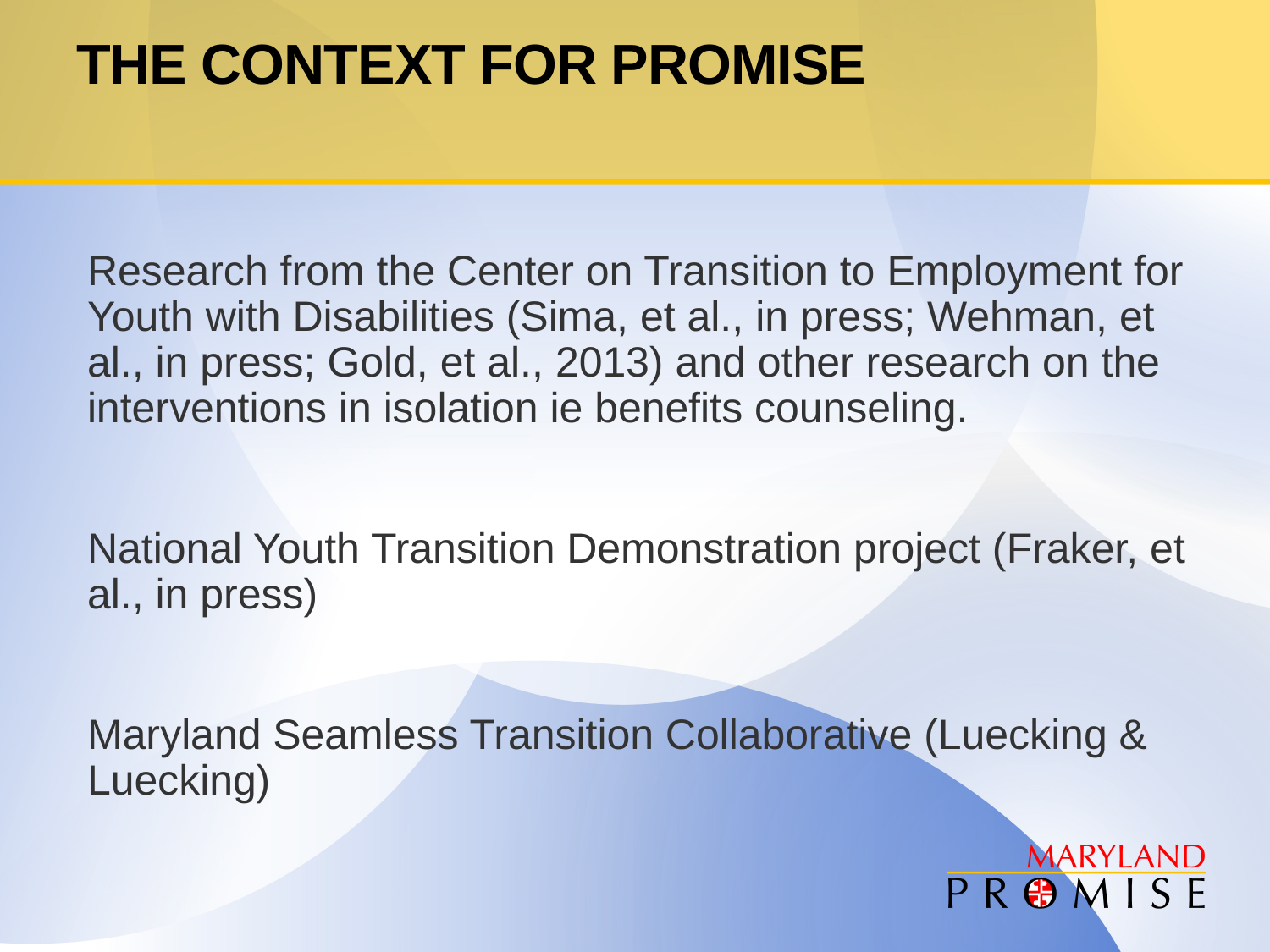

# The Context FOR PROMISE

Research from the Center on Transition to Employment for Youth with Disabilities (Sima, et al., in press; Wehman, et al., in press; Gold, et al., 2013) and other research on the interventions in isolation ie benefits counseling.

National Youth Transition Demonstration project (Fraker, et al., in press)

Maryland Seamless Transition Collaborative (Luecking & Luecking)